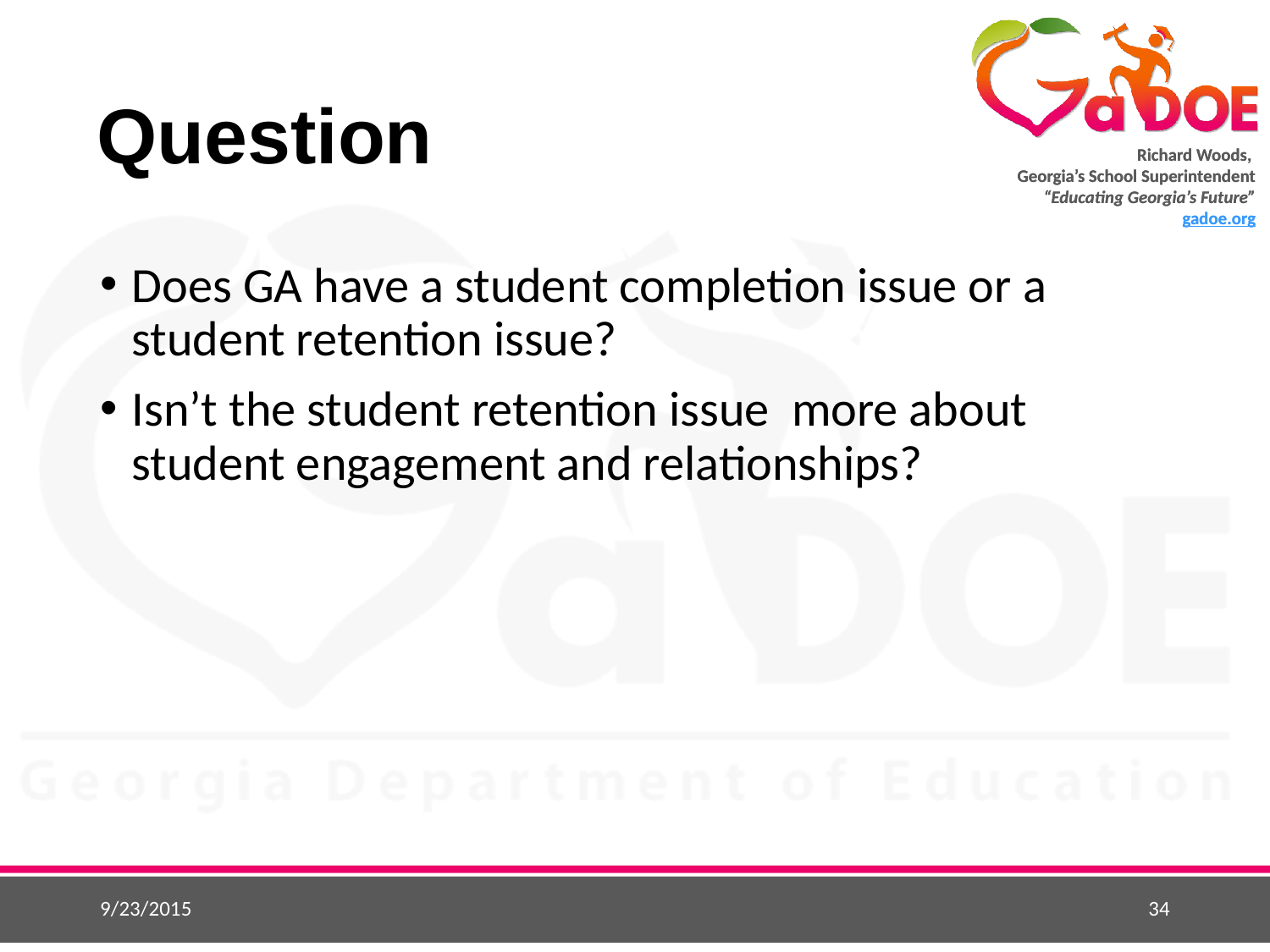

# Question
Does GA have a student completion issue or a student retention issue?
Isn’t the student retention issue  more about student engagement and relationships?

9/23/2015
34